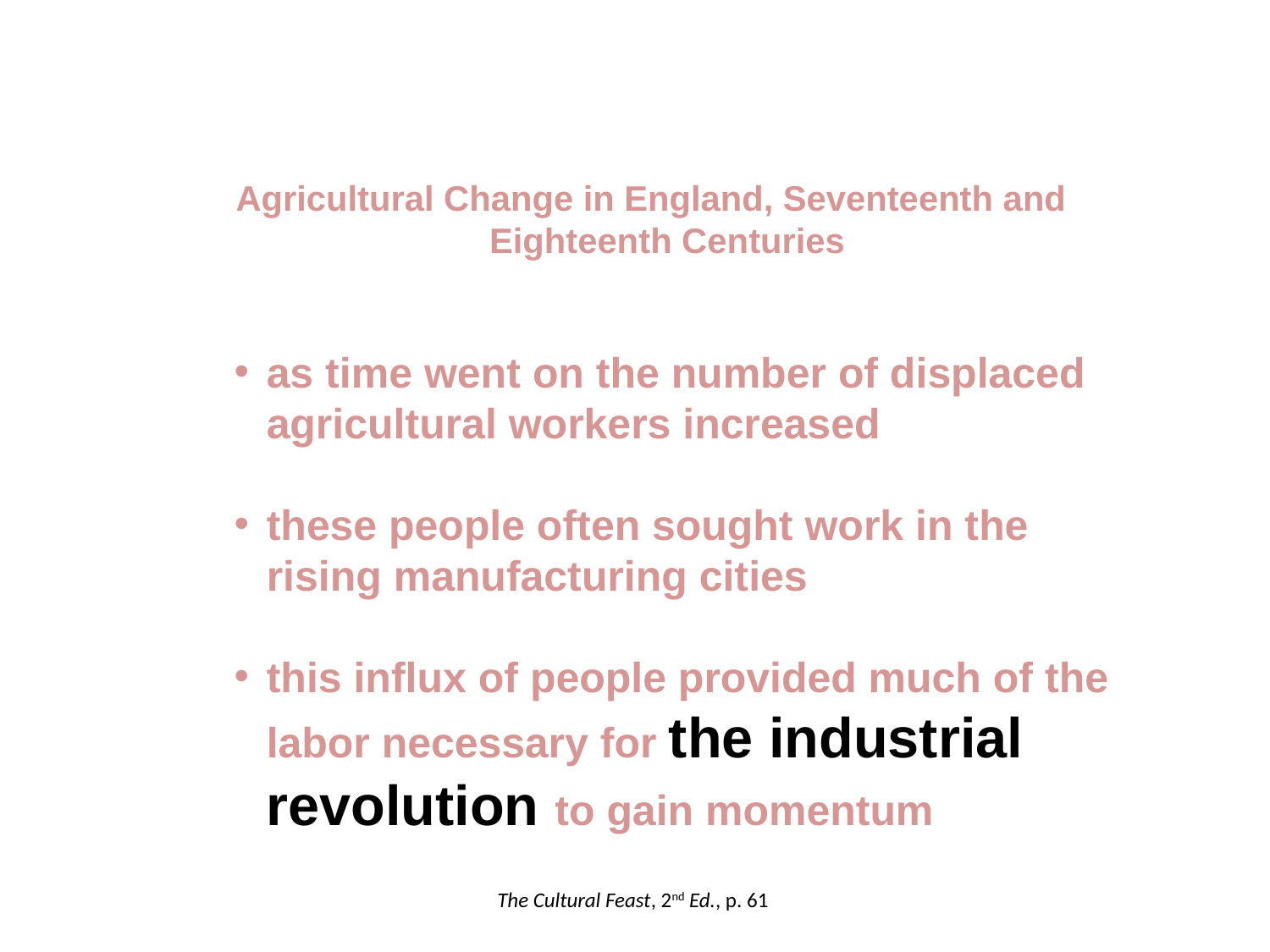

Agricultural Change in England, Seventeenth and Eighteenth Centuries

as time went on the number of displaced agricultural workers increased

these people often sought work in the rising manufacturing cities

this influx of people provided much of the labor necessary for the industrial revolution to gain momentum
The Cultural Feast, 2nd Ed., p. 61